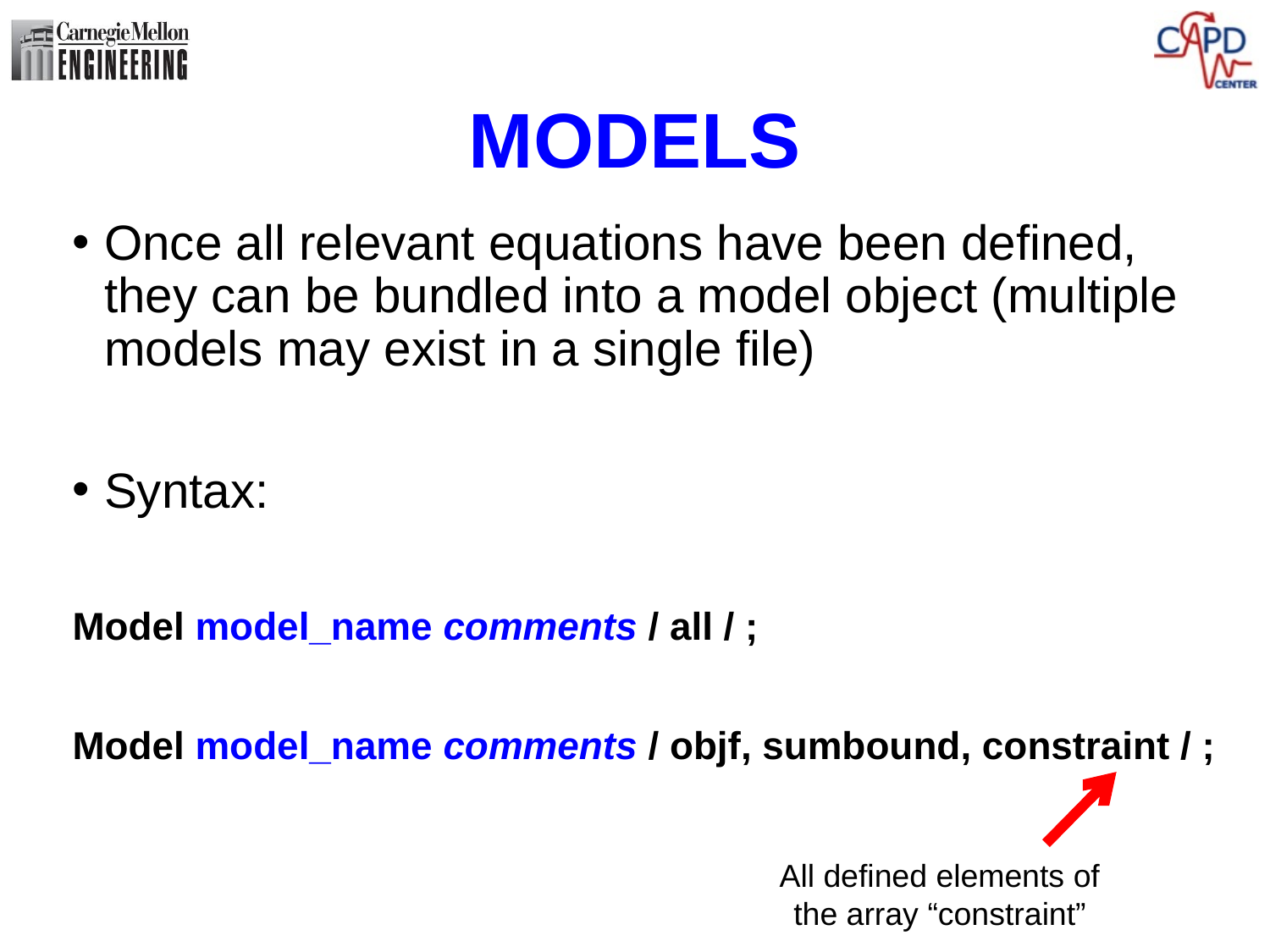

# MODELS
Once all relevant equations have been defined, they can be bundled into a model object (multiple models may exist in a single file)

Syntax:

Model model_name comments / all / ;

Model model_name comments / objf, sumbound, constraint / ;
All defined elements of the array “constraint”